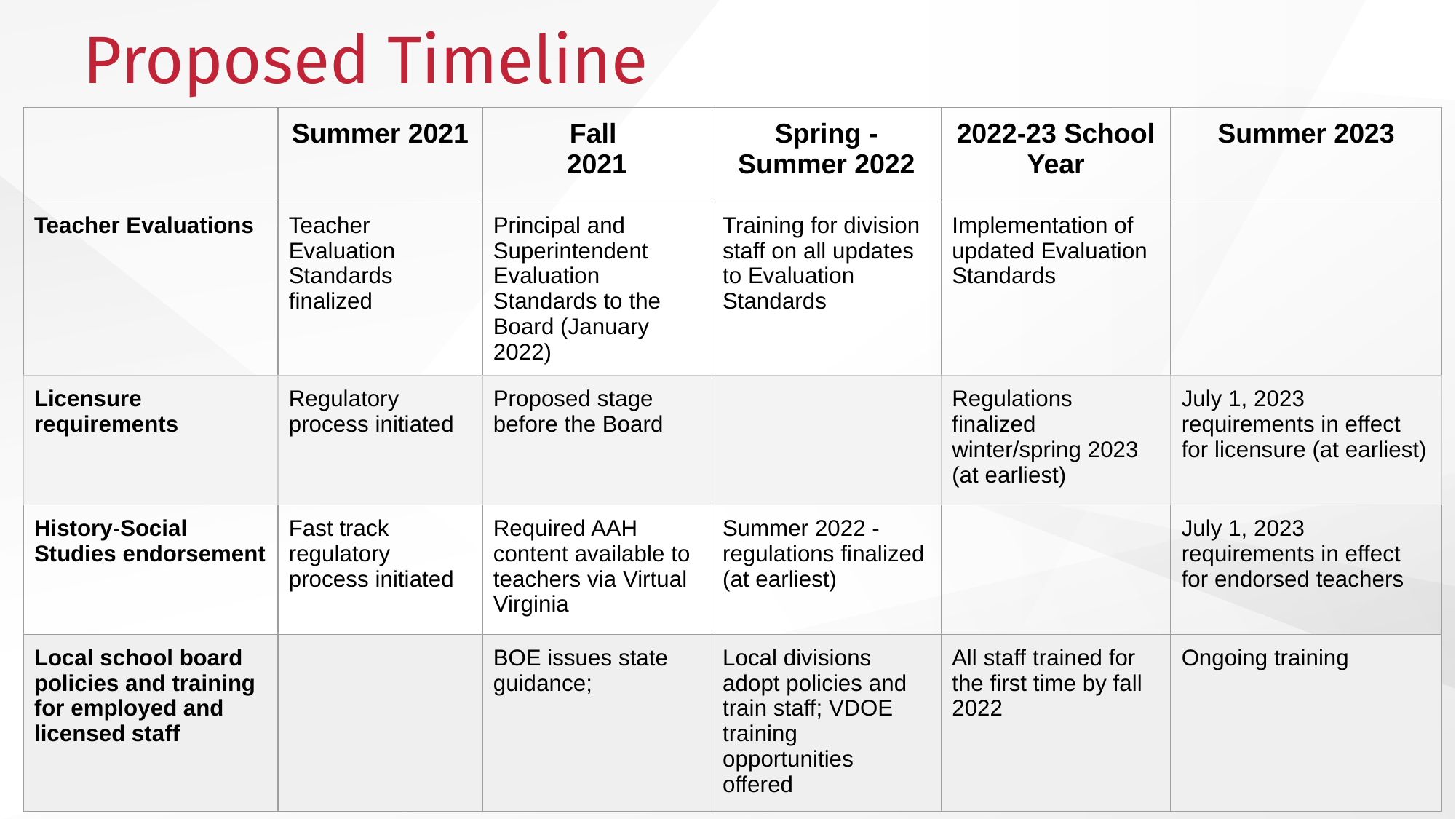

# Proposed Timeline
|  | Summer 2021 | Fall 2021 | Spring - Summer 2022 | 2022-23 School Year | Summer 2023 |
| --- | --- | --- | --- | --- | --- |
| Teacher Evaluations | Teacher Evaluation Standards finalized | Principal and Superintendent Evaluation Standards to the Board (January 2022) | Training for division staff on all updates to Evaluation Standards | Implementation of updated Evaluation Standards |  |
| Licensure requirements | Regulatory process initiated | Proposed stage before the Board |  | Regulations finalized winter/spring 2023 (at earliest) | July 1, 2023 requirements in effect for licensure (at earliest) |
| History-Social Studies endorsement | Fast track regulatory process initiated | Required AAH content available to teachers via Virtual Virginia | Summer 2022 - regulations finalized (at earliest) |  | July 1, 2023 requirements in effect for endorsed teachers |
| Local school board policies and training for employed and licensed staff |  | BOE issues state guidance; | Local divisions adopt policies and train staff; VDOE training opportunities offered | All staff trained for the first time by fall 2022 | Ongoing training |